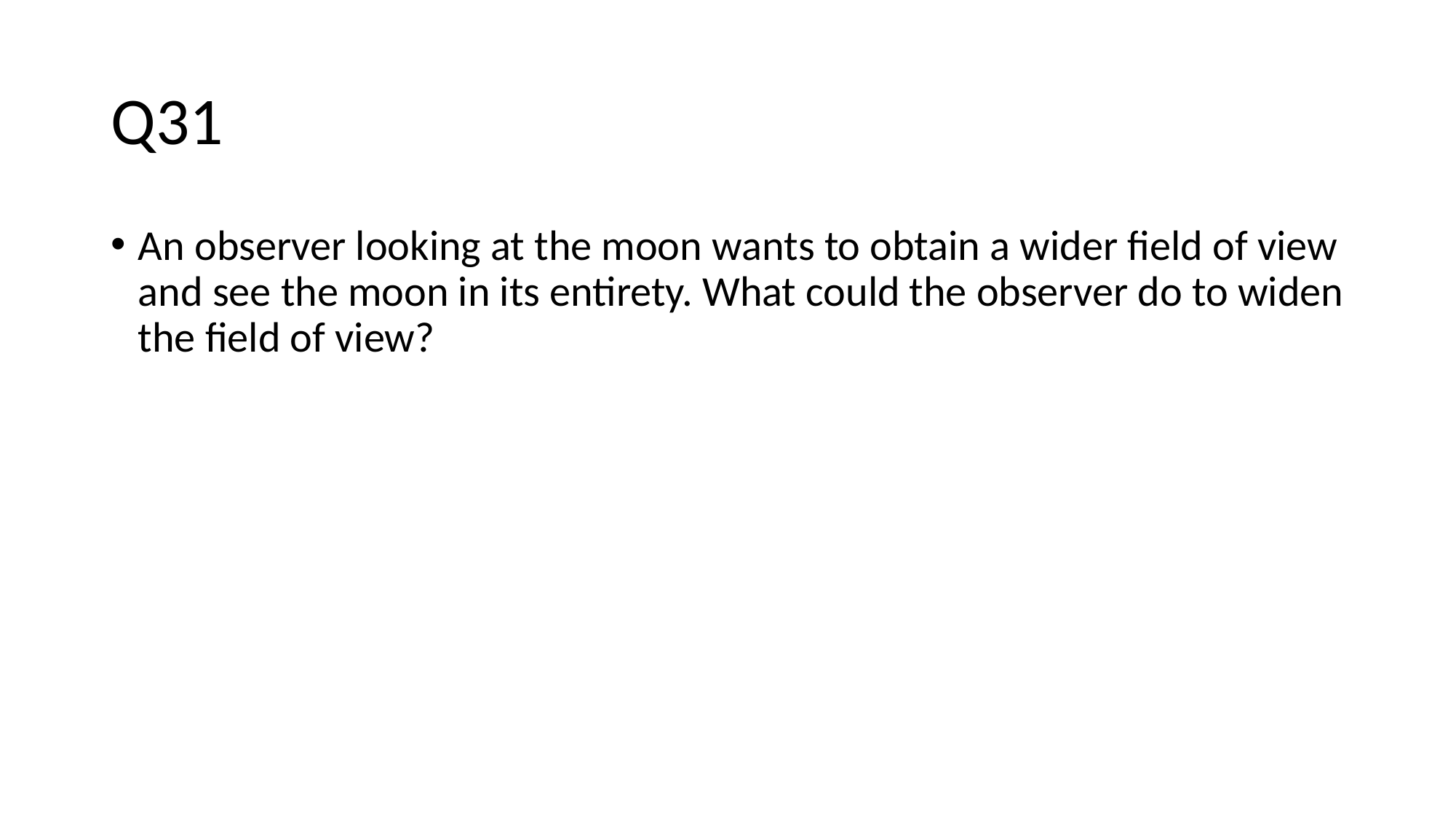

# Q31
An observer looking at the moon wants to obtain a wider field of view and see the moon in its entirety. What could the observer do to widen the field of view?